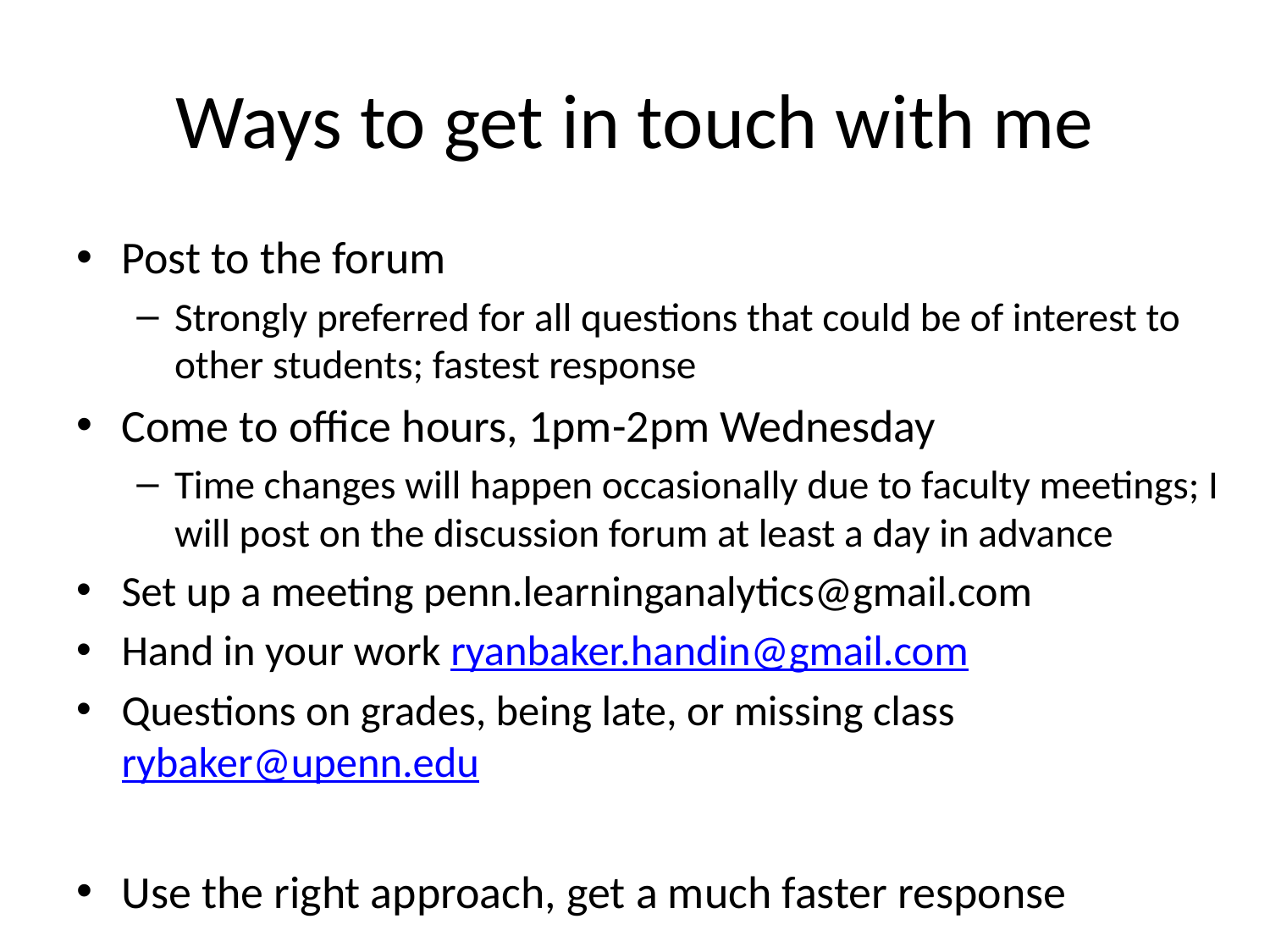

# Ways to get in touch with me
Post to the forum
Strongly preferred for all questions that could be of interest to other students; fastest response
Come to office hours, 1pm-2pm Wednesday
Time changes will happen occasionally due to faculty meetings; I will post on the discussion forum at least a day in advance
Set up a meeting penn.learninganalytics@gmail.com
Hand in your work ryanbaker.handin@gmail.com
Questions on grades, being late, or missing class rybaker@upenn.edu

Use the right approach, get a much faster response